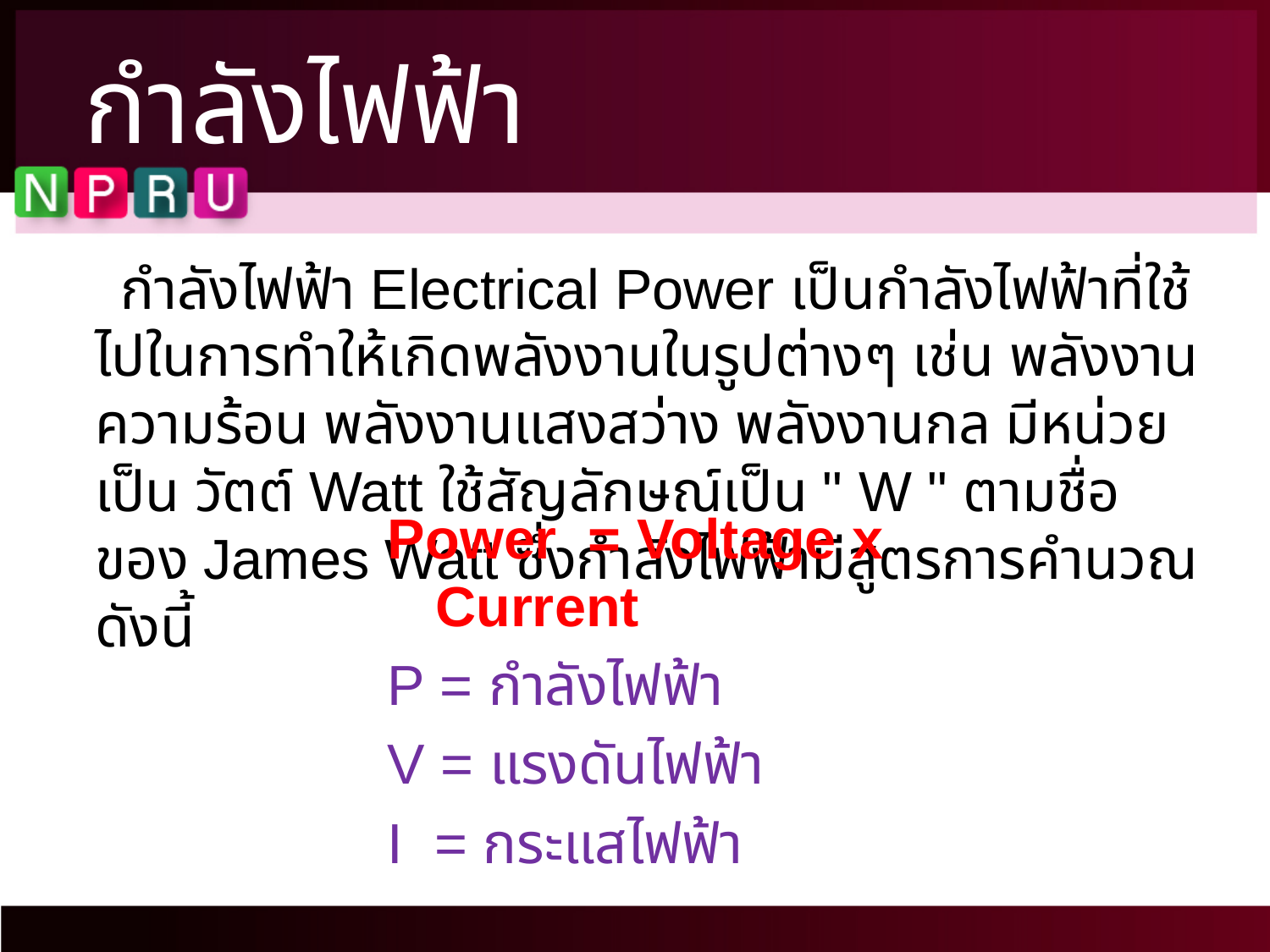

# กำลังไฟฟ้า
     กำลังไฟฟ้า Electrical Power เป็นกำลังไฟฟ้าที่ใช้ไปในการทำให้เกิดพลังงานในรูปต่างๆ เช่น พลังงานความร้อน พลังงานแสงสว่าง พลังงานกล มีหน่วยเป็น วัตต์ Watt ใช้สัญลักษณ์เป็น " W " ตามชื่อของ James Watt ซึ่งกำลังไฟฟ้ามีสูตรการคำนวณดังนี้
Power  = Voltage x Current
P = กำลังไฟฟ้า
V = แรงดันไฟฟ้า
I  = กระแสไฟฟ้า